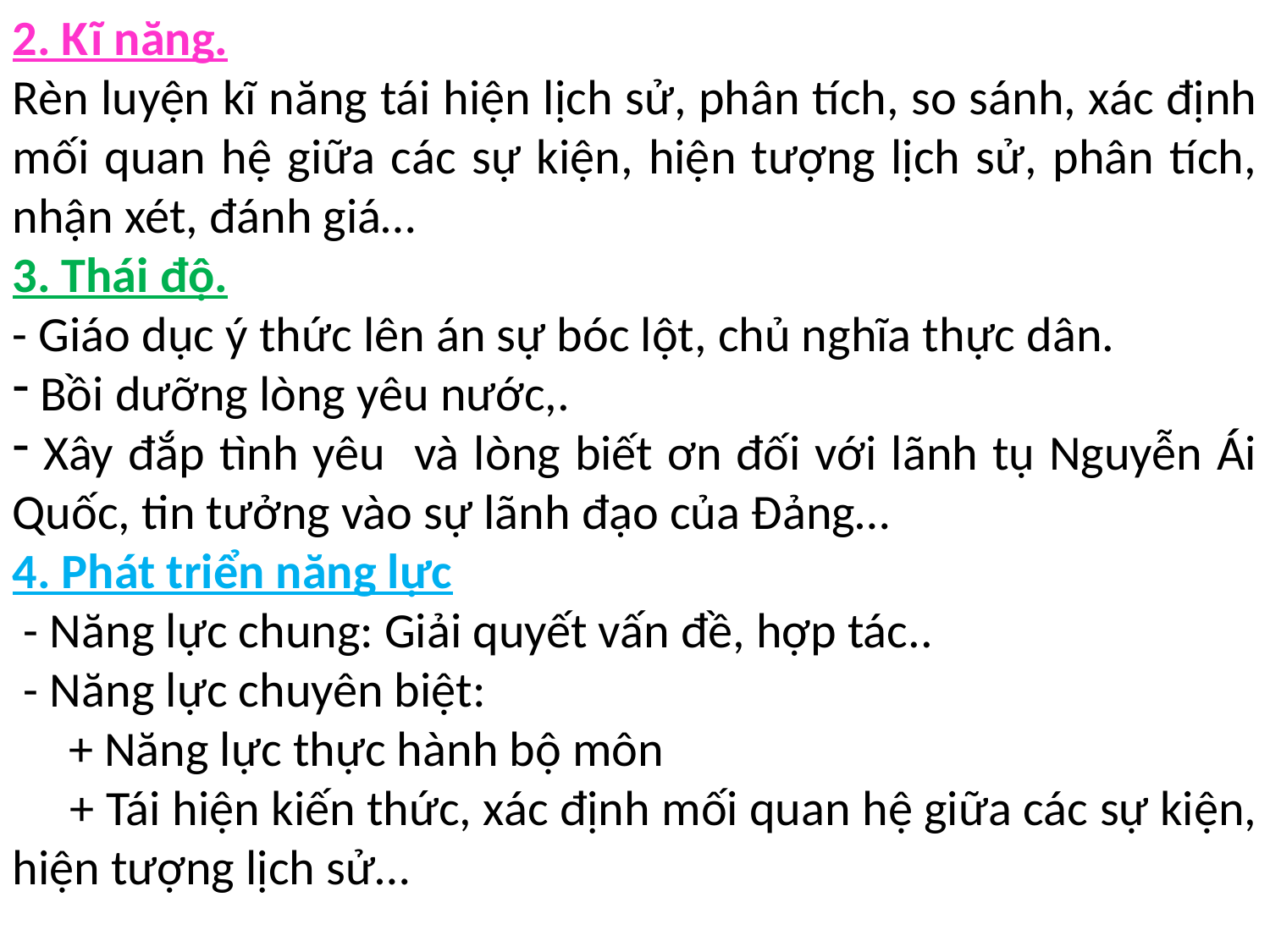

2. Kĩ năng.
Rèn luyện kĩ năng tái hiện lịch sử, phân tích, so sánh, xác định mối quan hệ giữa các sự kiện, hiện tượng lịch sử, phân tích, nhận xét, đánh giá…
3. Thái độ.
- Giáo dục ý thức lên án sự bóc lột, chủ nghĩa thực dân.
 Bồi dưỡng lòng yêu nước,.
 Xây đắp tình yêu  và lòng biết ơn đối với lãnh tụ Nguyễn Ái Quốc, tin tưởng vào sự lãnh đạo của Đảng…
4. Phát triển năng lực
 - Năng lực chung: Giải quyết vấn đề, hợp tác..
 - Năng lực chuyên biệt:
     + Năng lực thực hành bộ môn
     + Tái hiện kiến thức, xác định mối quan hệ giữa các sự kiện, hiện tượng lịch sử…